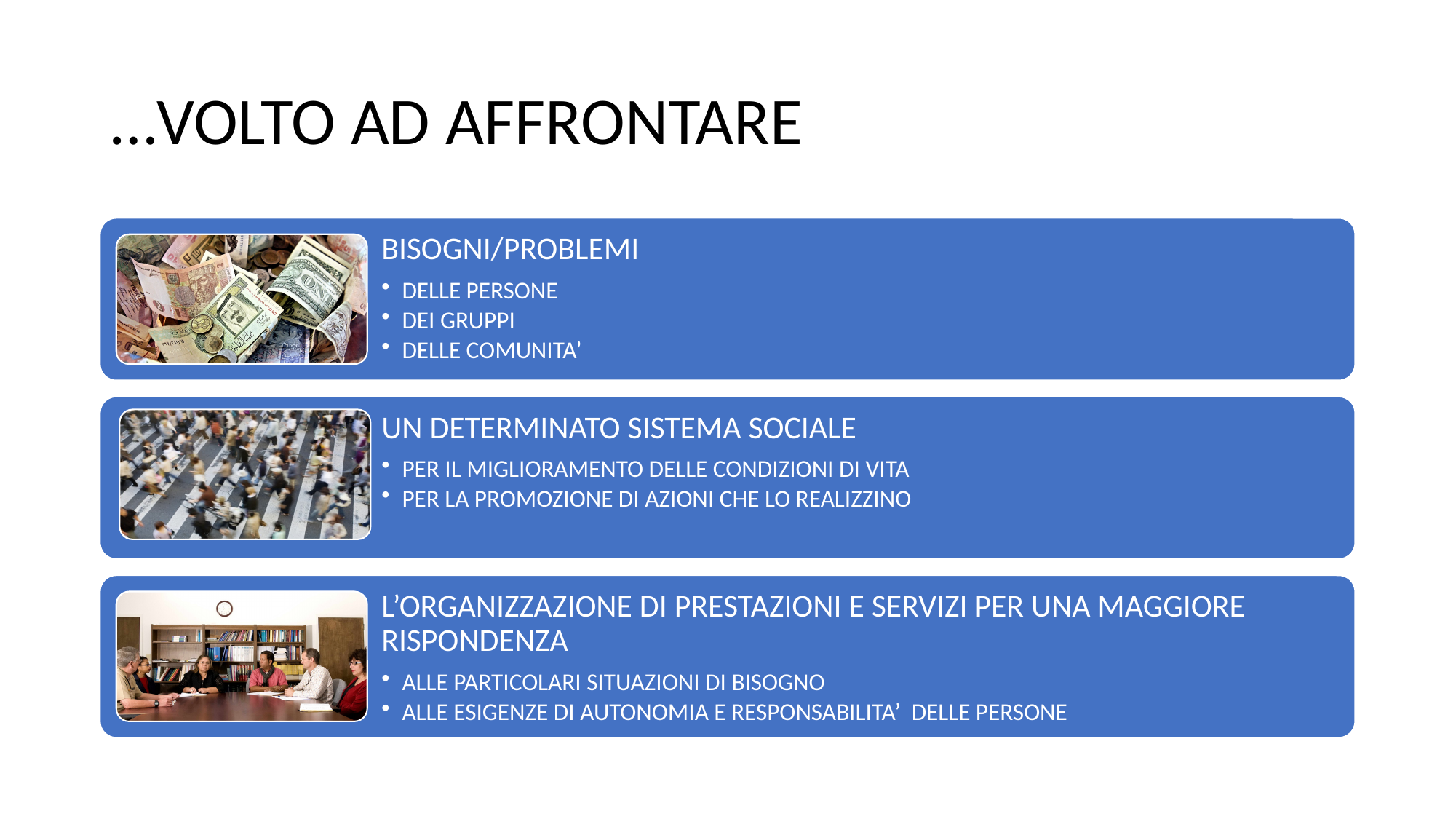

# …VOLTO AD AFFRONTARE
BISOGNI/PROBLEMI
DELLE PERSONE
DEI GRUPPI
DELLE COMUNITA’
UN DETERMINATO SISTEMA SOCIALE
PER IL MIGLIORAMENTO DELLE CONDIZIONI DI VITA
PER LA PROMOZIONE DI AZIONI CHE LO REALIZZINO
L’ORGANIZZAZIONE DI PRESTAZIONI E SERVIZI PER UNA MAGGIORE RISPONDENZA
ALLE PARTICOLARI SITUAZIONI DI BISOGNO
ALLE ESIGENZE DI AUTONOMIA E RESPONSABILITA’  DELLE PERSONE